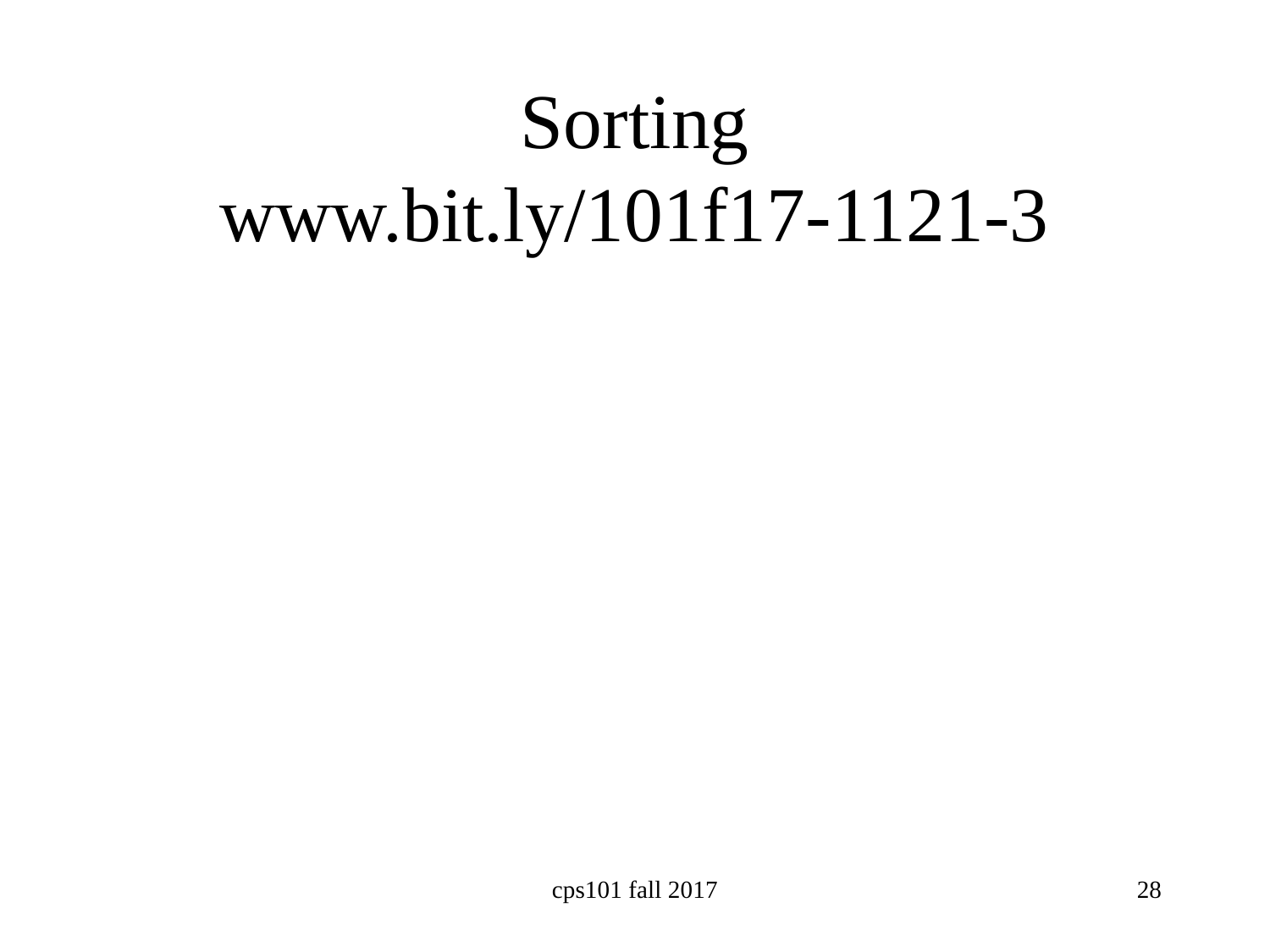

# Sorting www.bit.ly/101f17-1121-3

cps101 fall 2017
28